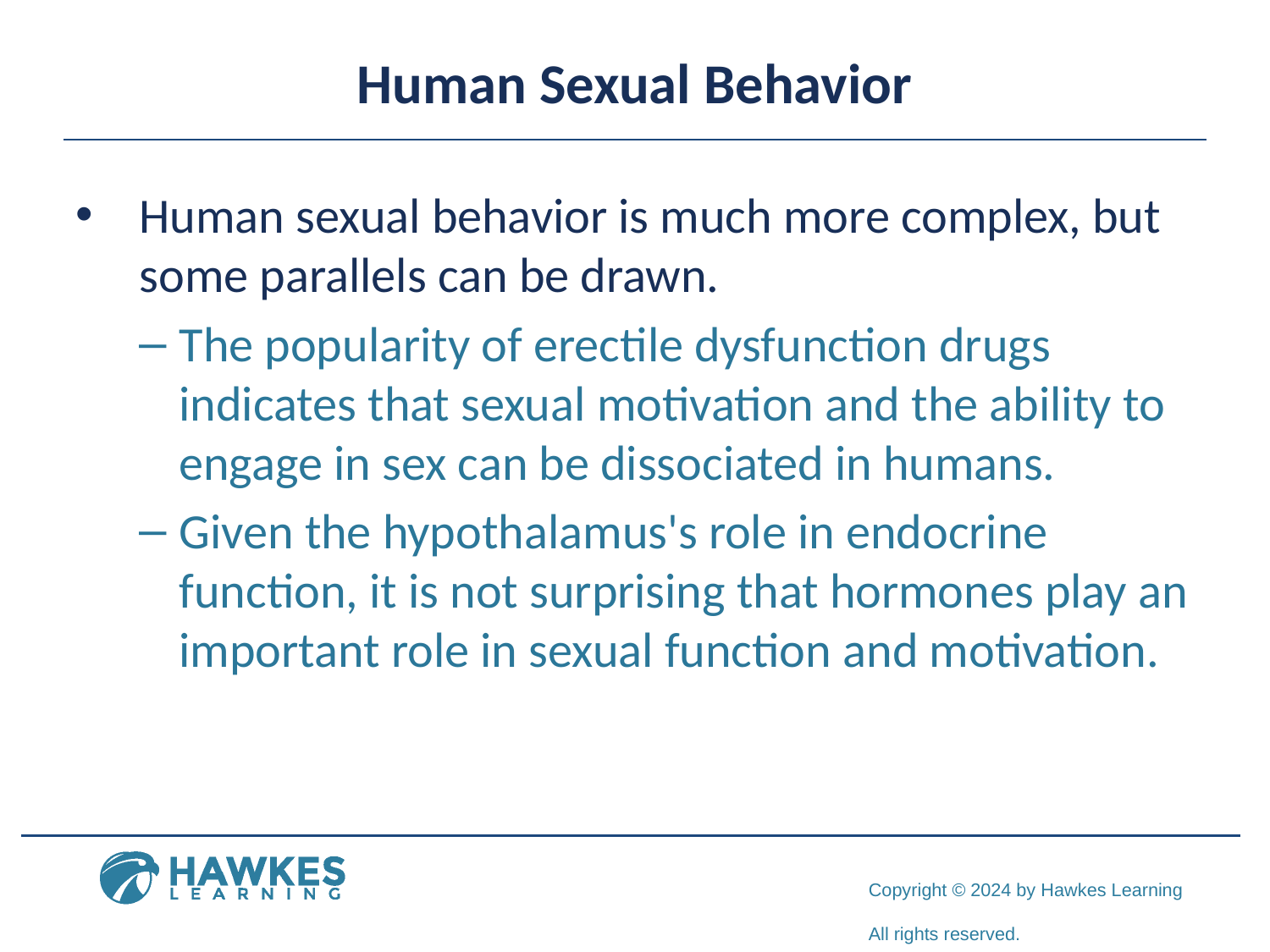

# Human Sexual Behavior
Human sexual behavior is much more complex, but some parallels can be drawn.
The popularity of erectile dysfunction drugs indicates that sexual motivation and the ability to engage in sex can be dissociated in humans.
Given the hypothalamus's role in endocrine function, it is not surprising that hormones play an important role in sexual function and motivation.